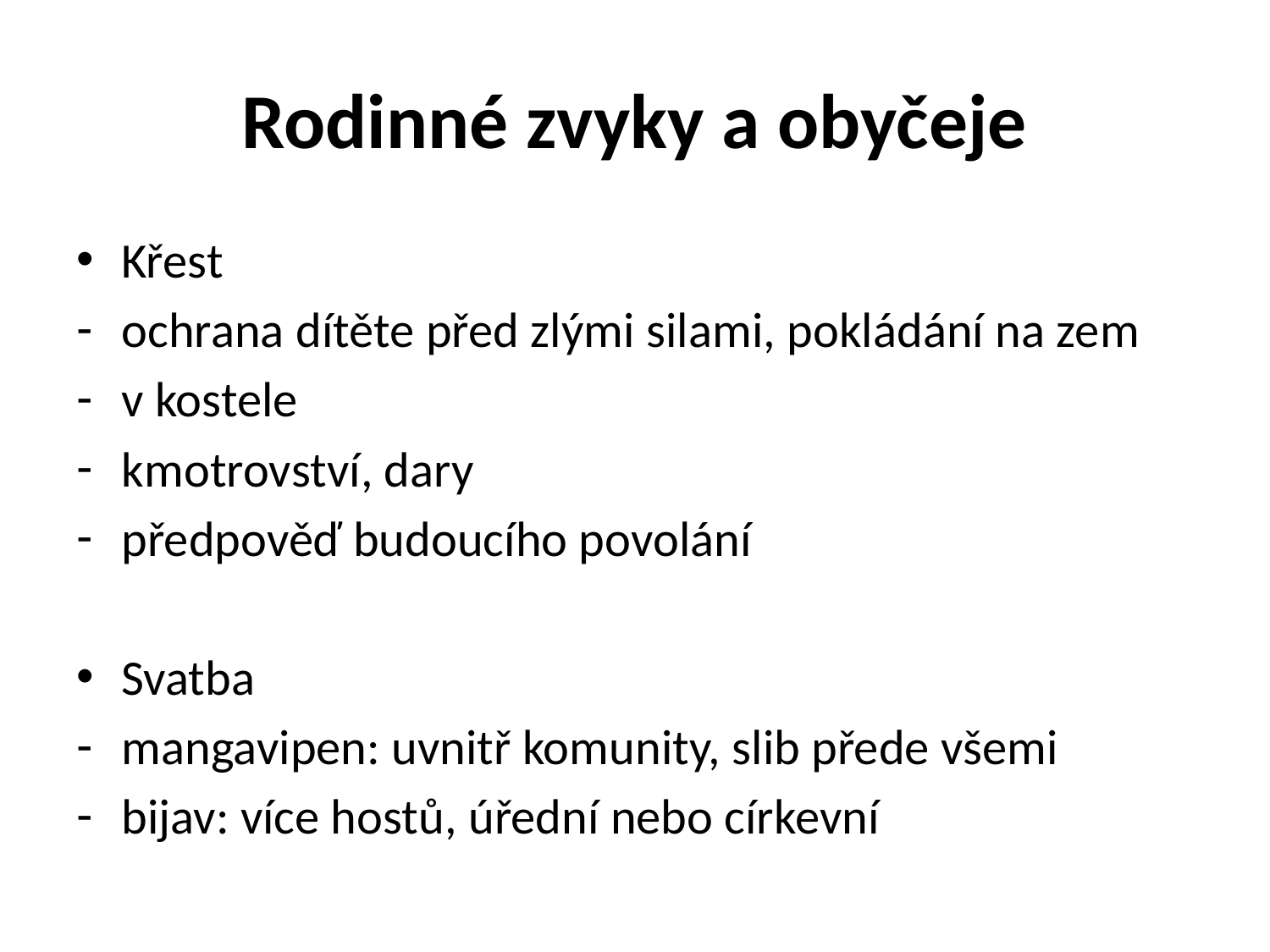

# Rodinné zvyky a obyčeje
Křest
ochrana dítěte před zlými silami, pokládání na zem
v kostele
kmotrovství, dary
předpověď budoucího povolání

Svatba
mangavipen: uvnitř komunity, slib přede všemi
bijav: více hostů, úřední nebo církevní